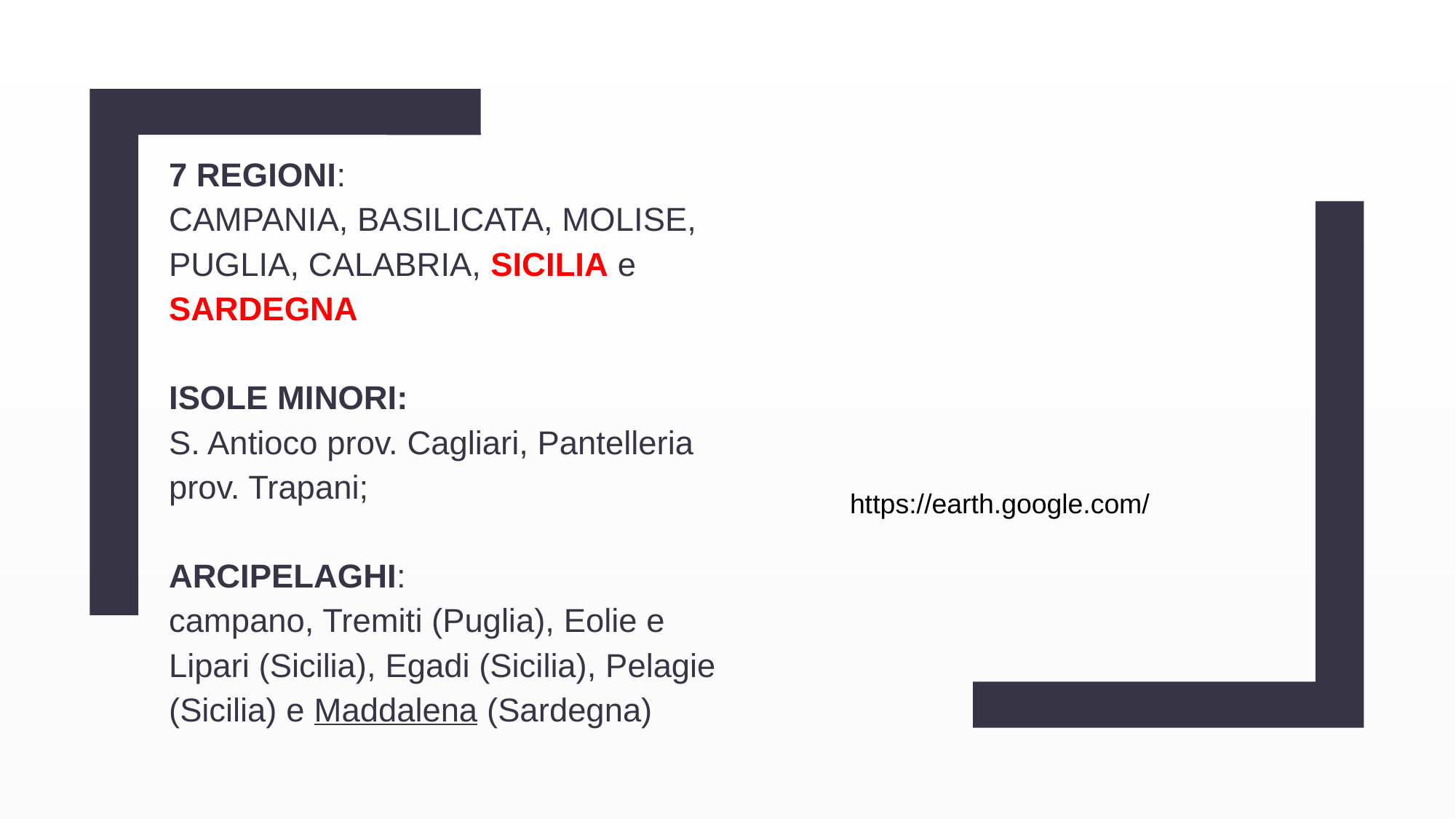

7 REGIONI:
CAMPANIA, BASILICATA, MOLISE, PUGLIA, CALABRIA, SICILIA e SARDEGNA

ISOLE MINORI:
S. Antioco prov. Cagliari, Pantelleria prov. Trapani;

ARCIPELAGHI:
campano, Tremiti (Puglia), Eolie e Lipari (Sicilia), Egadi (Sicilia), Pelagie (Sicilia) e Maddalena (Sardegna)

https://earth.google.com/